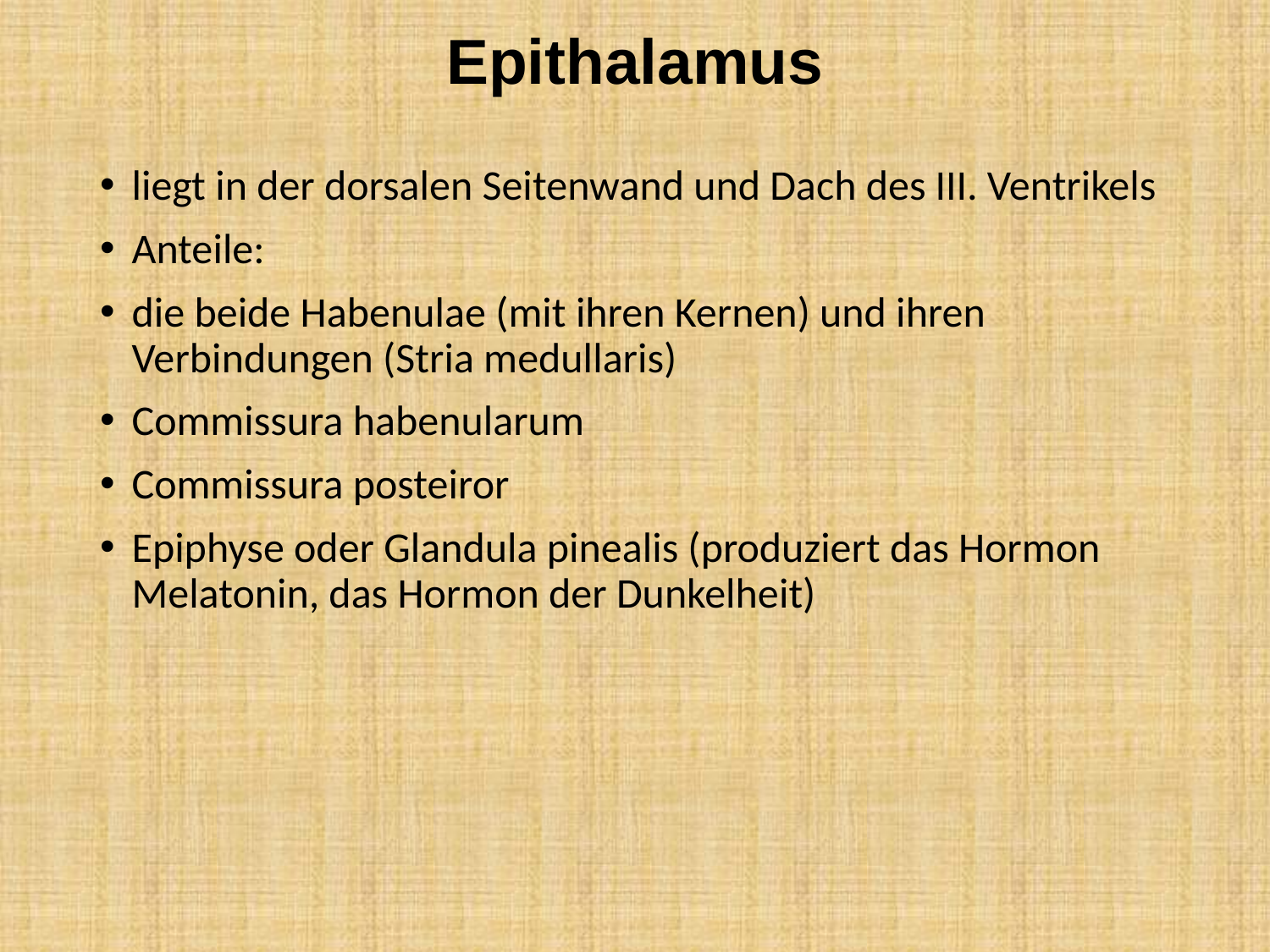

# Epithalamus
liegt in der dorsalen Seitenwand und Dach des III. Ventrikels
Anteile:
die beide Habenulae (mit ihren Kernen) und ihren Verbindungen (Stria medullaris)
Commissura habenularum
Commissura posteiror
Epiphyse oder Glandula pinealis (produziert das Hormon Melatonin, das Hormon der Dunkelheit)